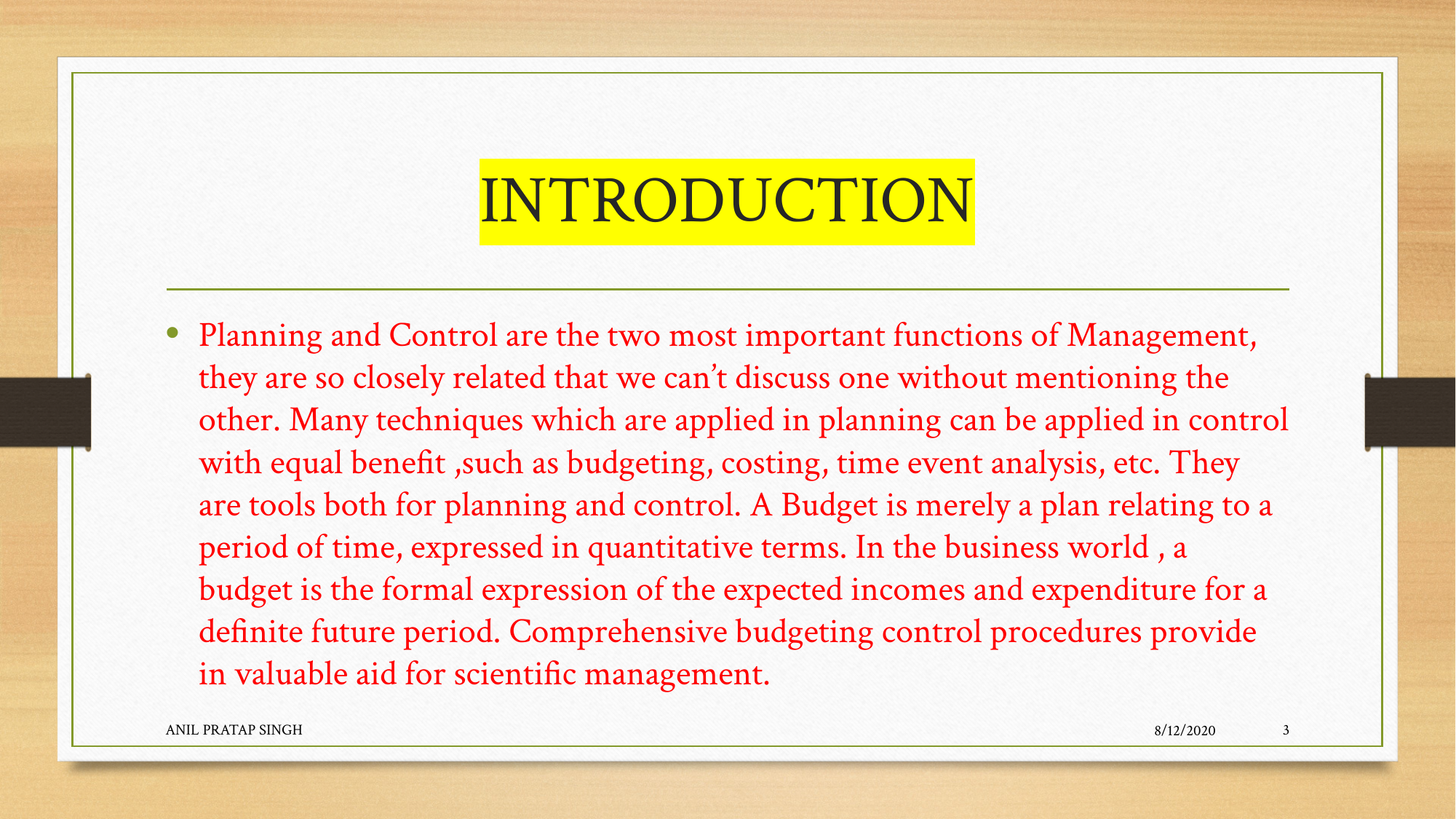

# INTRODUCTION
Planning and Control are the two most important functions of Management, they are so closely related that we can’t discuss one without mentioning the other. Many techniques which are applied in planning can be applied in control with equal benefit ,such as budgeting, costing, time event analysis, etc. They are tools both for planning and control. A Budget is merely a plan relating to a period of time, expressed in quantitative terms. In the business world , a budget is the formal expression of the expected incomes and expenditure for a definite future period. Comprehensive budgeting control procedures provide in valuable aid for scientific management.
ANIL PRATAP SINGH
8/12/2020
3